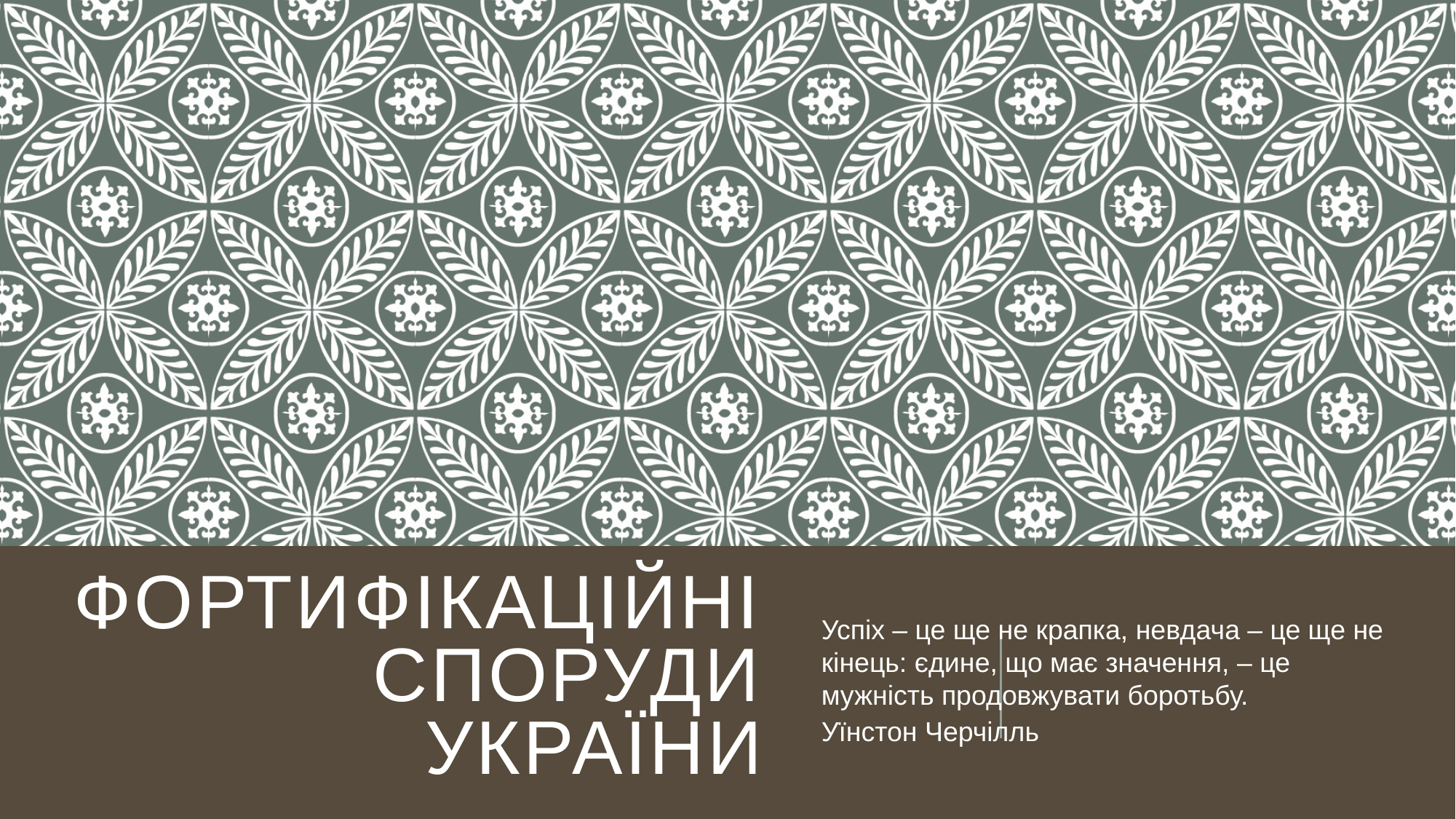

# Фортифікаційні споруди України
Успіх – це ще не крапка, невдача – це ще не кінець: єдине, що має значення, – це мужність продовжувати боротьбу.
Уїнстон Черчілль